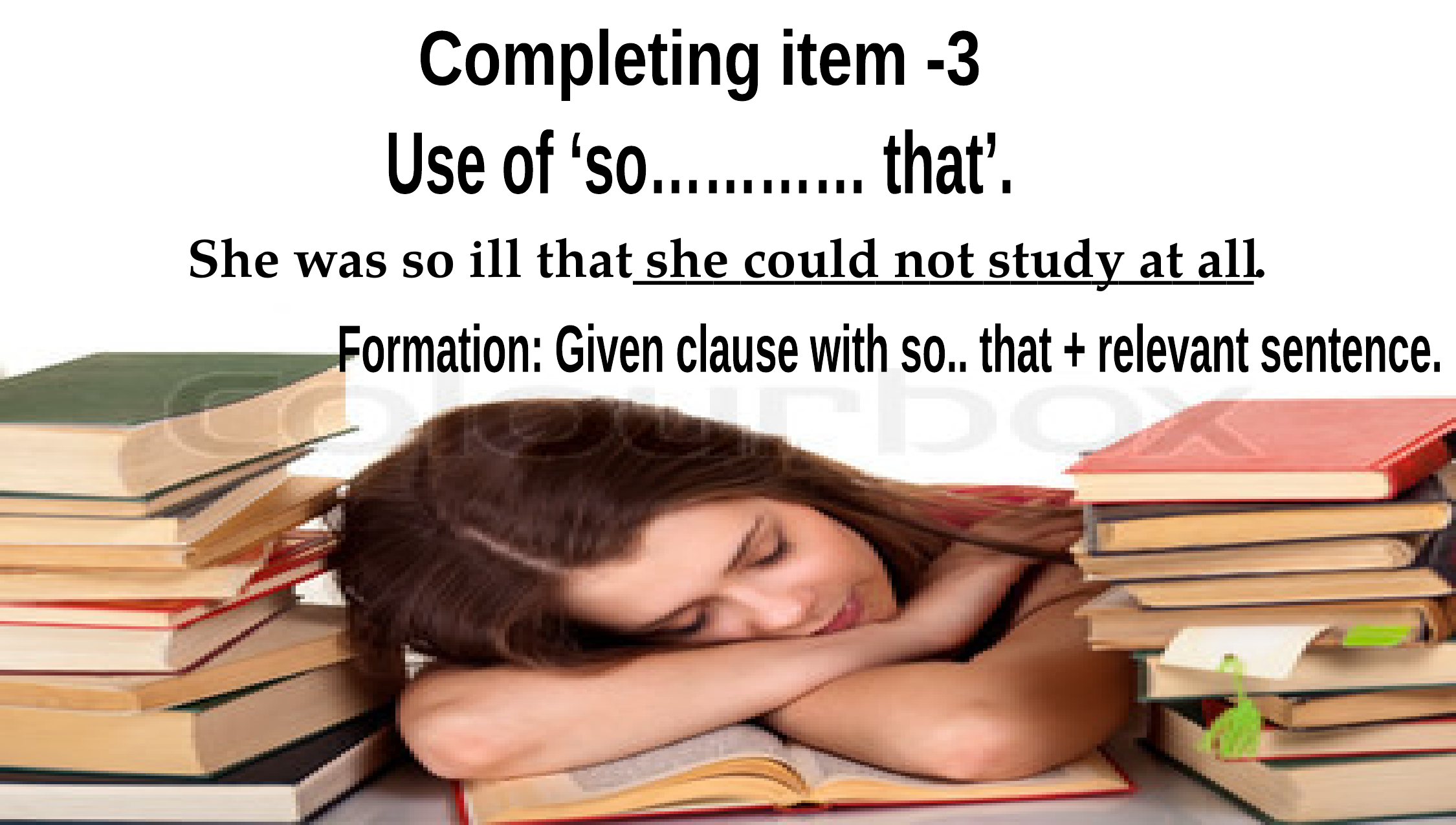

Completing item -3
Use of ‘so………… that’.
She was so ill that_______________________.
 she could not study at all
Formation: Given clause with so.. that + relevant sentence.